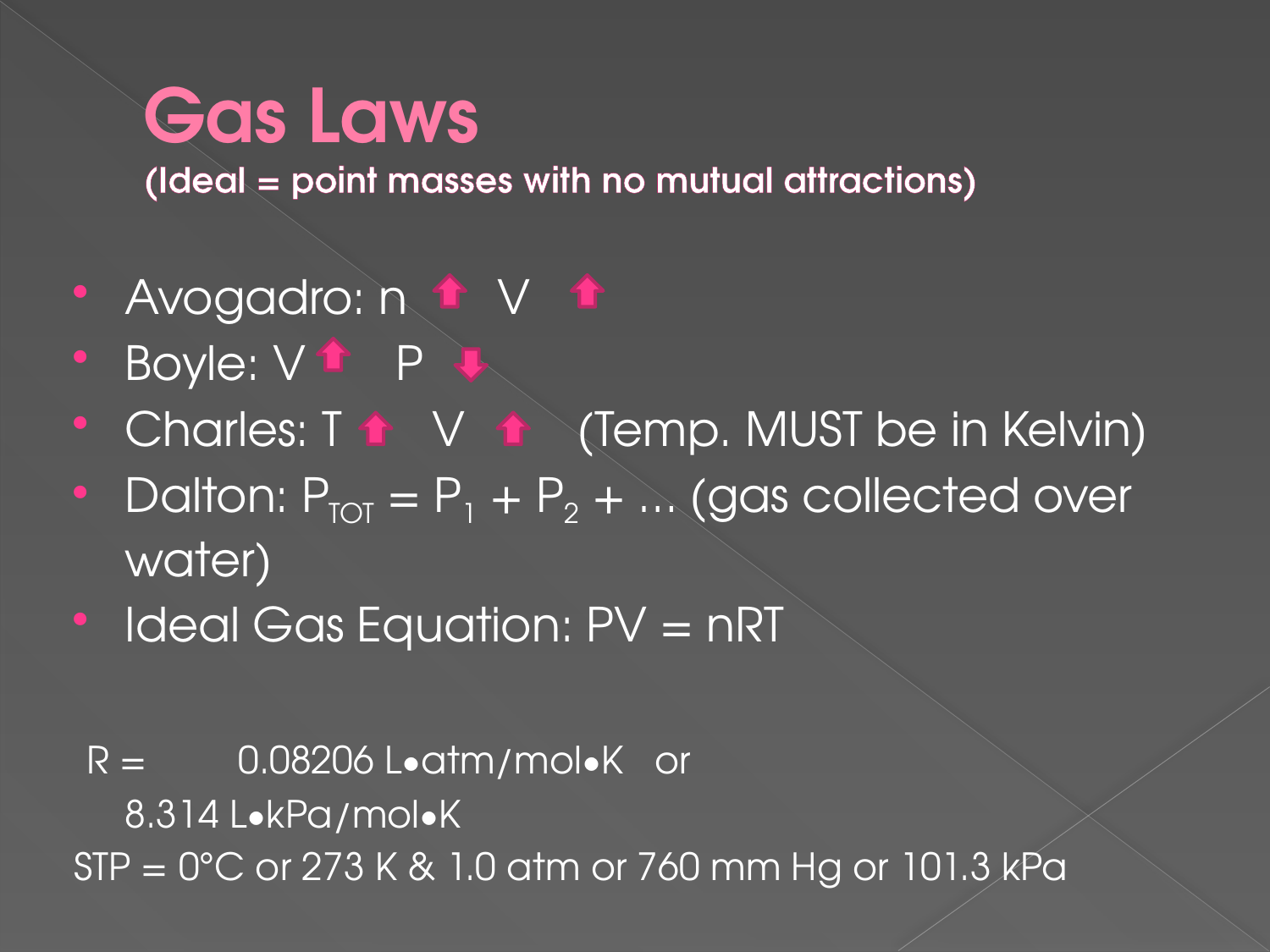

# Gas Laws (Ideal = point masses with no mutual attractions)
Avogadro: n       V
Boyle: V       P
Charles: T       V	(Temp. MUST be in Kelvin)
Dalton: PTOT = P1 + P2 + … (gas collected over water)
Ideal Gas Equation: PV = nRT

 R = 	0.08206 L•atm/mol•K   or
		8.314 L•kPa/mol•K
STP = 0°C or 273 K & 1.0 atm or 760 mm Hg or 101.3 kPa